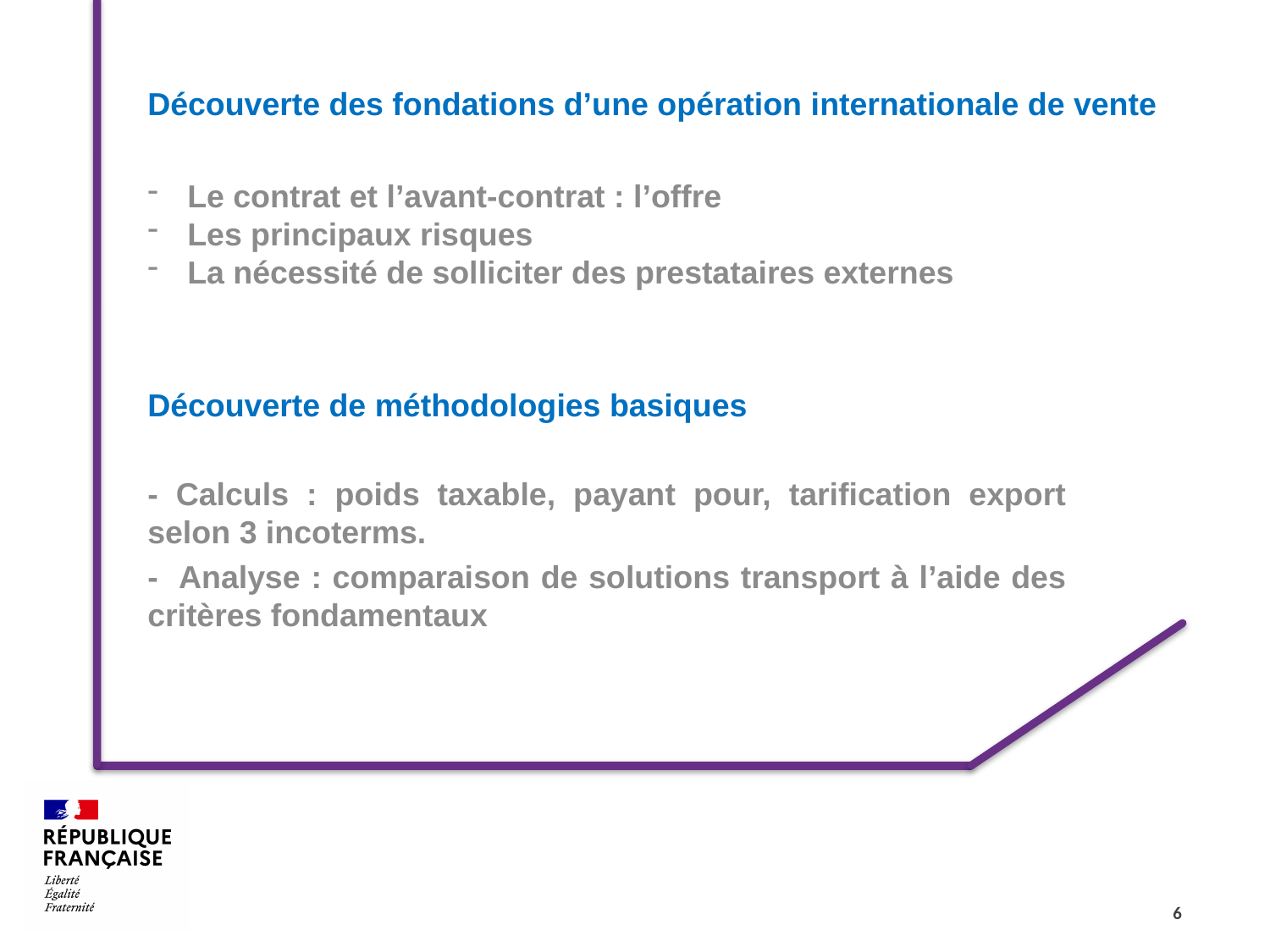

# Découverte des fondations d’une opération internationale de vente
Le contrat et l’avant-contrat : l’offre
Les principaux risques
La nécessité de solliciter des prestataires externes

Découverte de méthodologies basiques

- Calculs : poids taxable, payant pour, tarification export selon 3 incoterms.
-  Analyse : comparaison de solutions transport à l’aide des critères fondamentaux

6